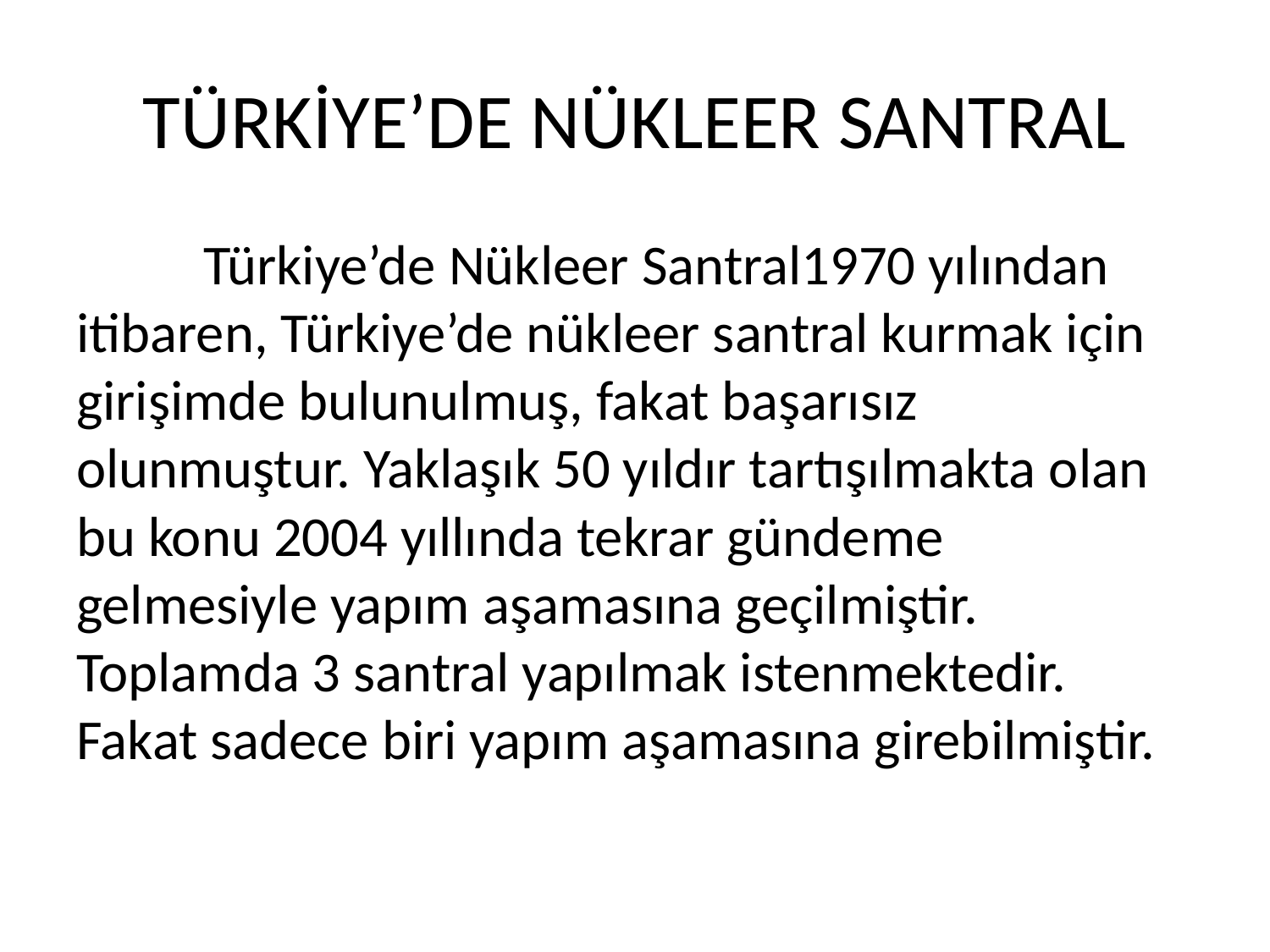

# TÜRKİYE’DE NÜKLEER SANTRAL
	Türkiye’de Nükleer Santral1970 yılından itibaren, Türkiye’de nükleer santral kurmak için girişimde bulunulmuş, fakat başarısız olunmuştur. Yaklaşık 50 yıldır tartışılmakta olan bu konu 2004 yıllında tekrar gündeme gelmesiyle yapım aşamasına geçilmiştir. Toplamda 3 santral yapılmak istenmektedir. Fakat sadece biri yapım aşamasına girebilmiştir.